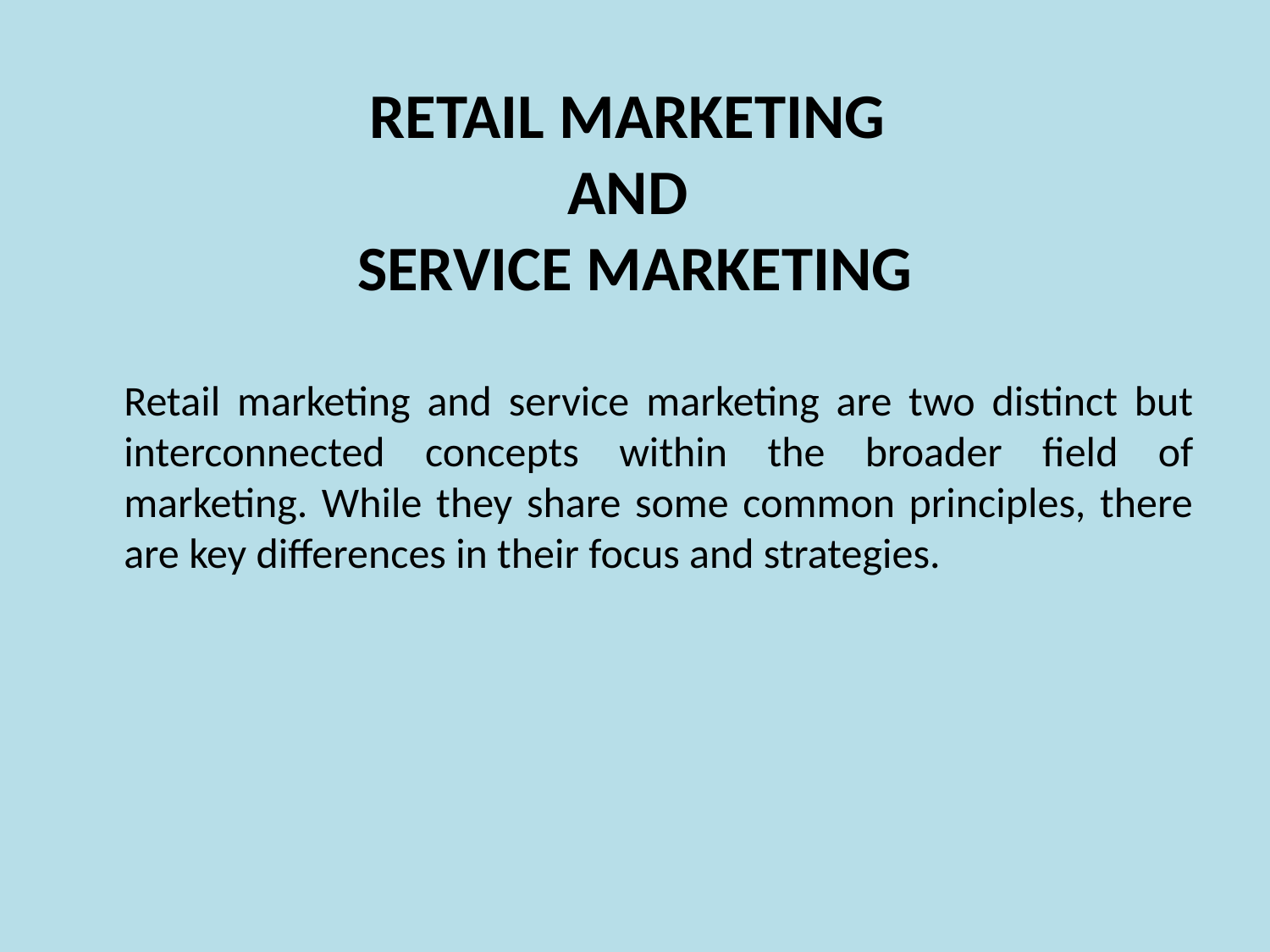

# RETAIL MARKETING AND SERVICE MARKETING
	Retail marketing and service marketing are two distinct but interconnected concepts within the broader field of marketing. While they share some common principles, there are key differences in their focus and strategies.